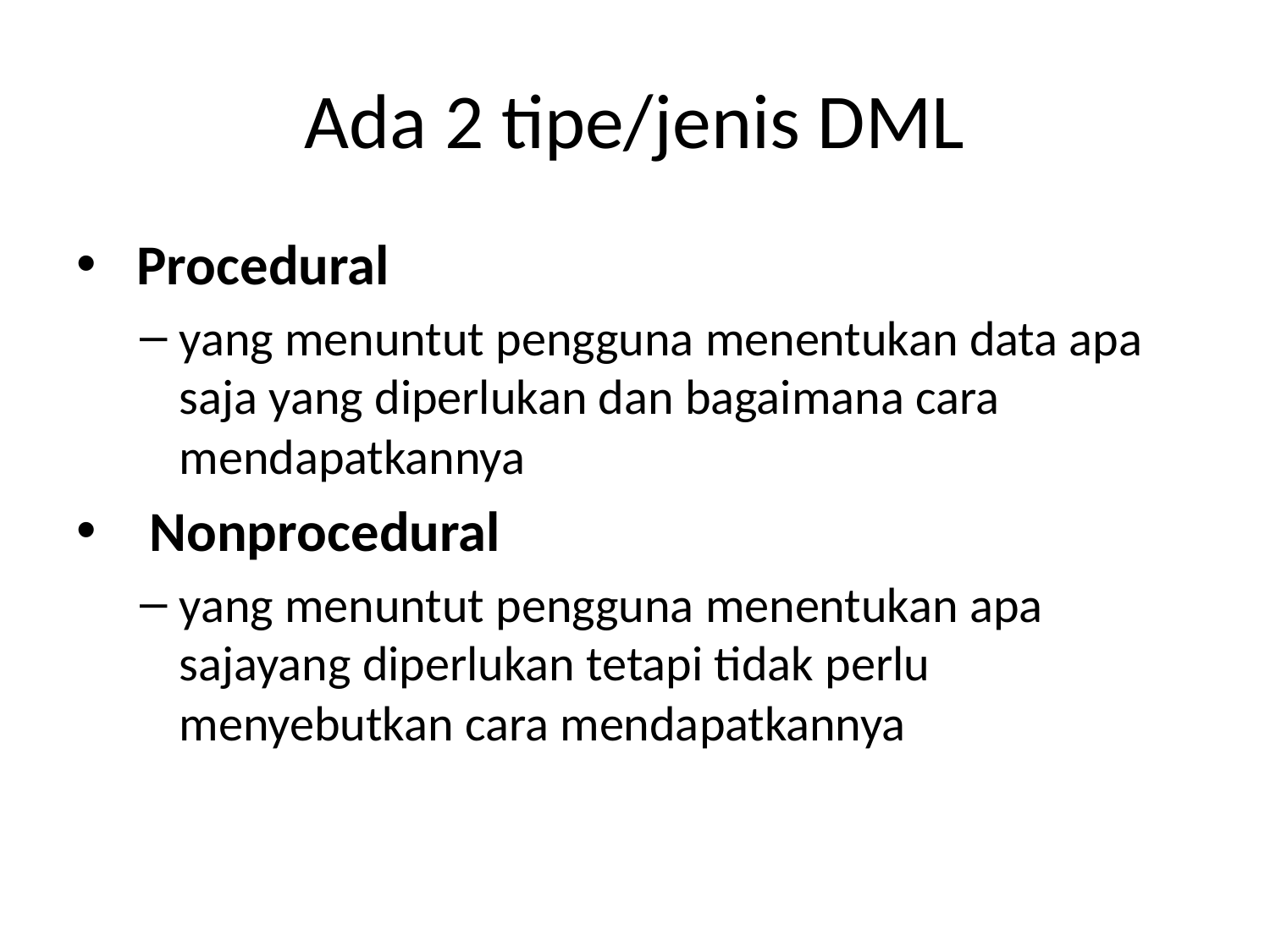

# Ada 2 tipe/jenis DML
 Procedural
yang menuntut pengguna menentukan data apa saja yang diperlukan dan bagaimana cara mendapatkannya
  Nonprocedural
yang menuntut pengguna menentukan apa sajayang diperlukan tetapi tidak perlu menyebutkan cara mendapatkannya